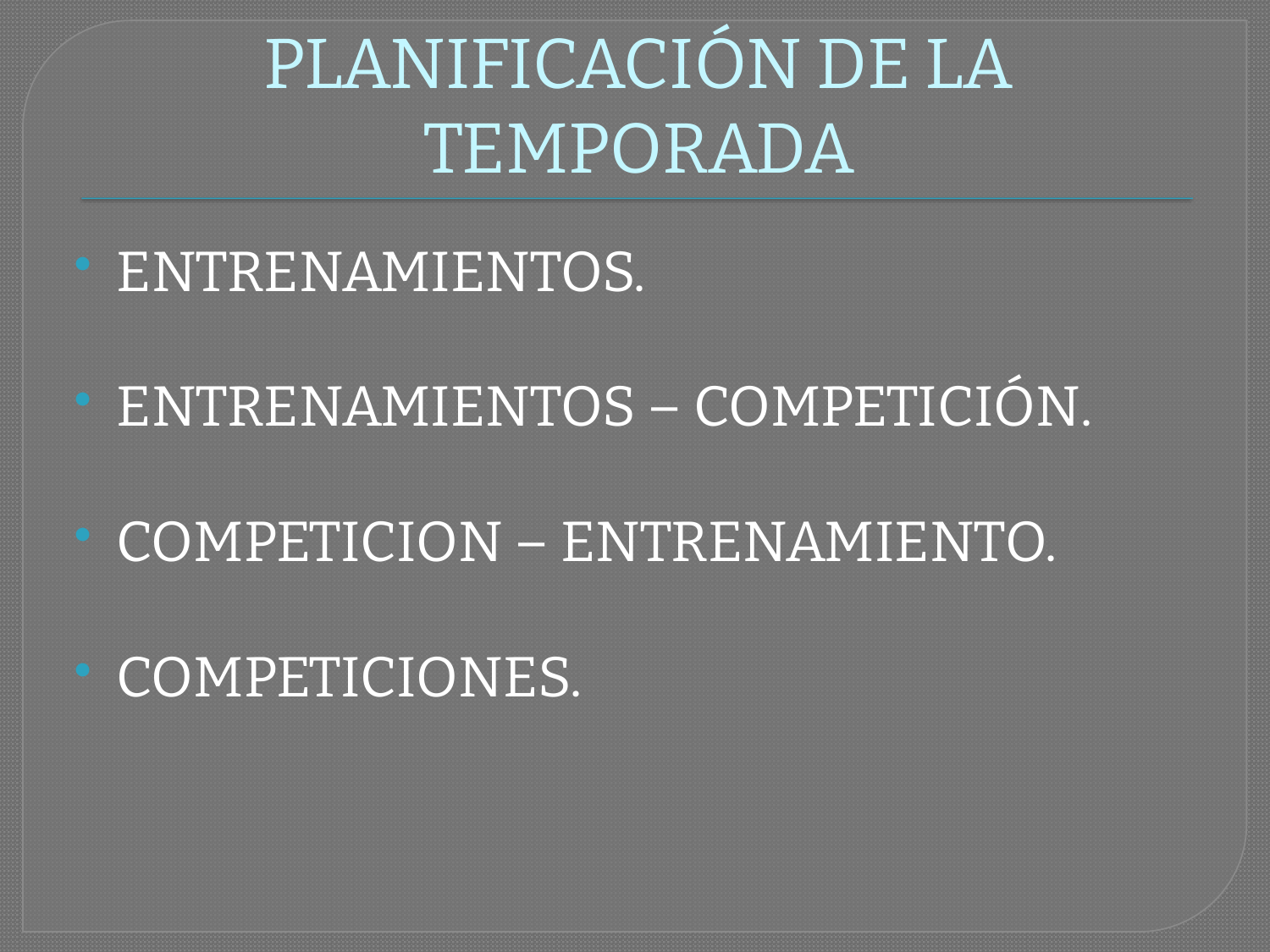

# PLANIFICACIÓN DE LA TEMPORADA
ENTRENAMIENTOS.

ENTRENAMIENTOS – COMPETICIÓN.

COMPETICION – ENTRENAMIENTO.

COMPETICIONES.